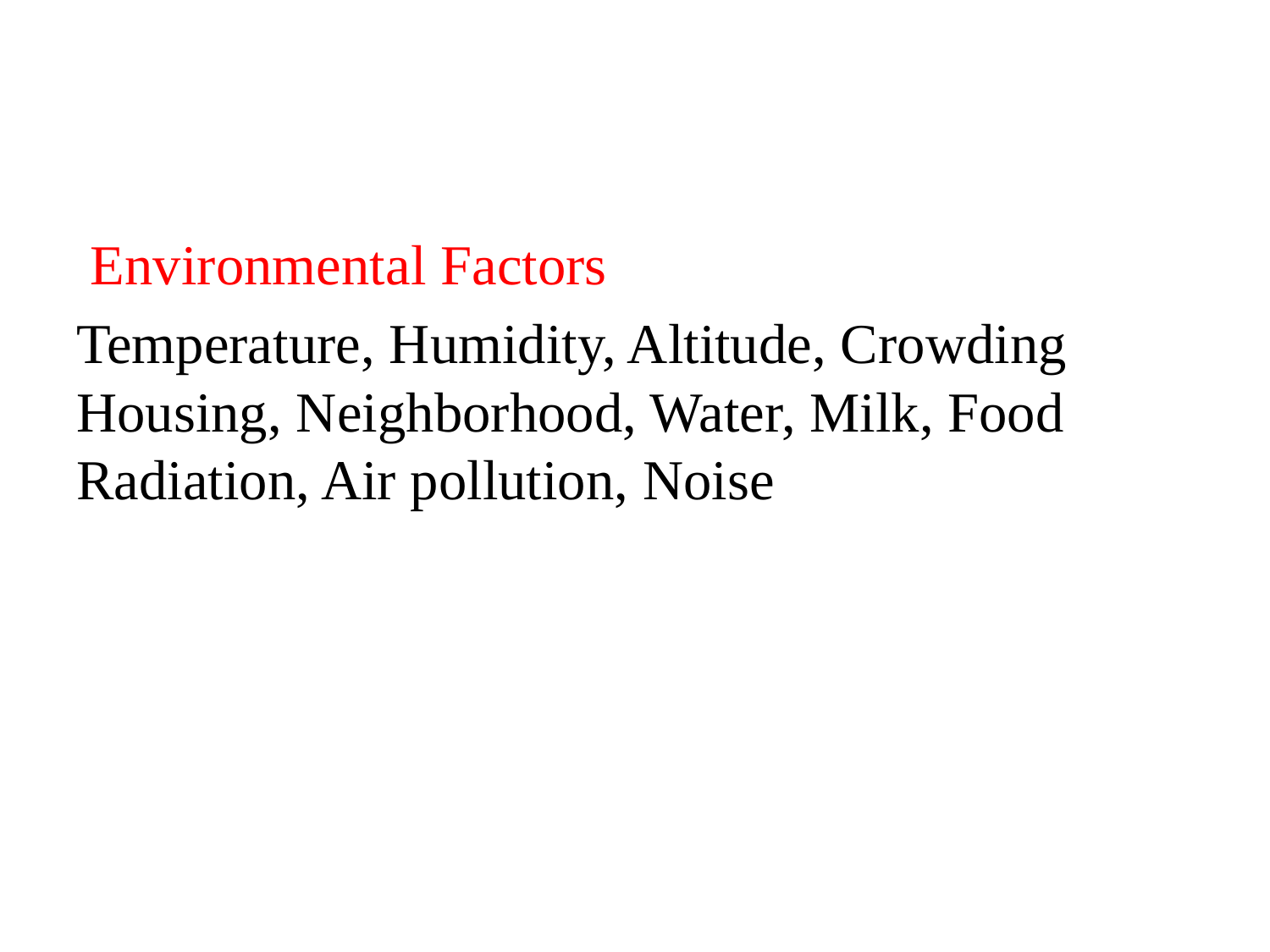

#
 Environmental Factors
Temperature, Humidity, Altitude, Crowding Housing, Neighborhood, Water, Milk, Food Radiation, Air pollution, Noise